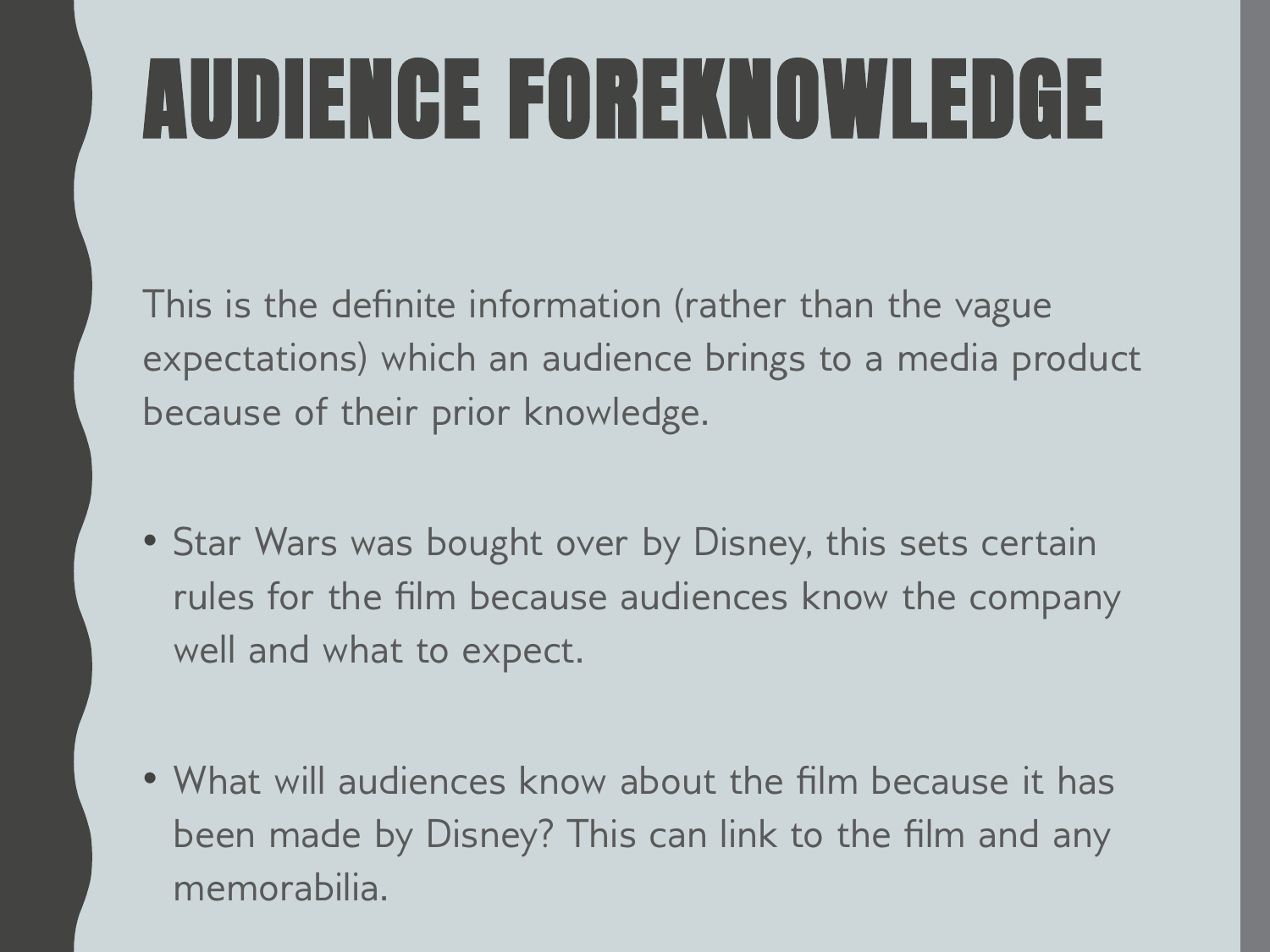

# AUDIENCE FOREKNOWLEDGE
This is the definite information (rather than the vague expectations) which an audience brings to a media product because of their prior knowledge.

Star Wars was bought over by Disney, this sets certain rules for the film because audiences know the company well and what to expect.

What will audiences know about the film because it has been made by Disney? This can link to the film and any memorabilia.